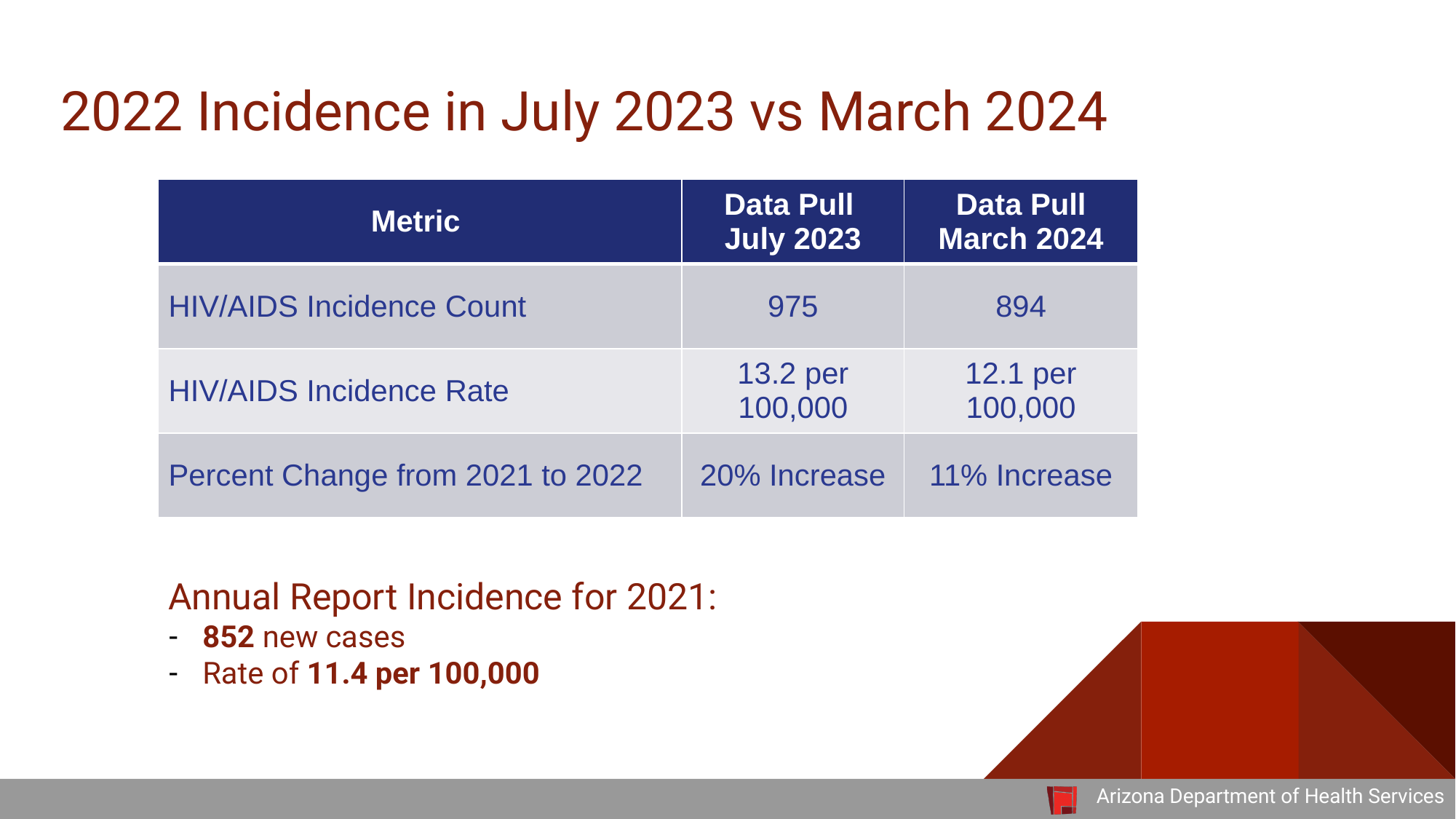

# 2022 Incidence in July 2023 vs March 2024
| Metric | Data Pull July 2023 | Data Pull March 2024 |
| --- | --- | --- |
| HIV/AIDS Incidence Count | 975 | 894 |
| HIV/AIDS Incidence Rate | 13.2 per 100,000 | 12.1 per 100,000 |
| Percent Change from 2021 to 2022 | 20% Increase | 11% Increase |
Annual Report Incidence for 2021:
852 new cases
Rate of 11.4 per 100,000
7